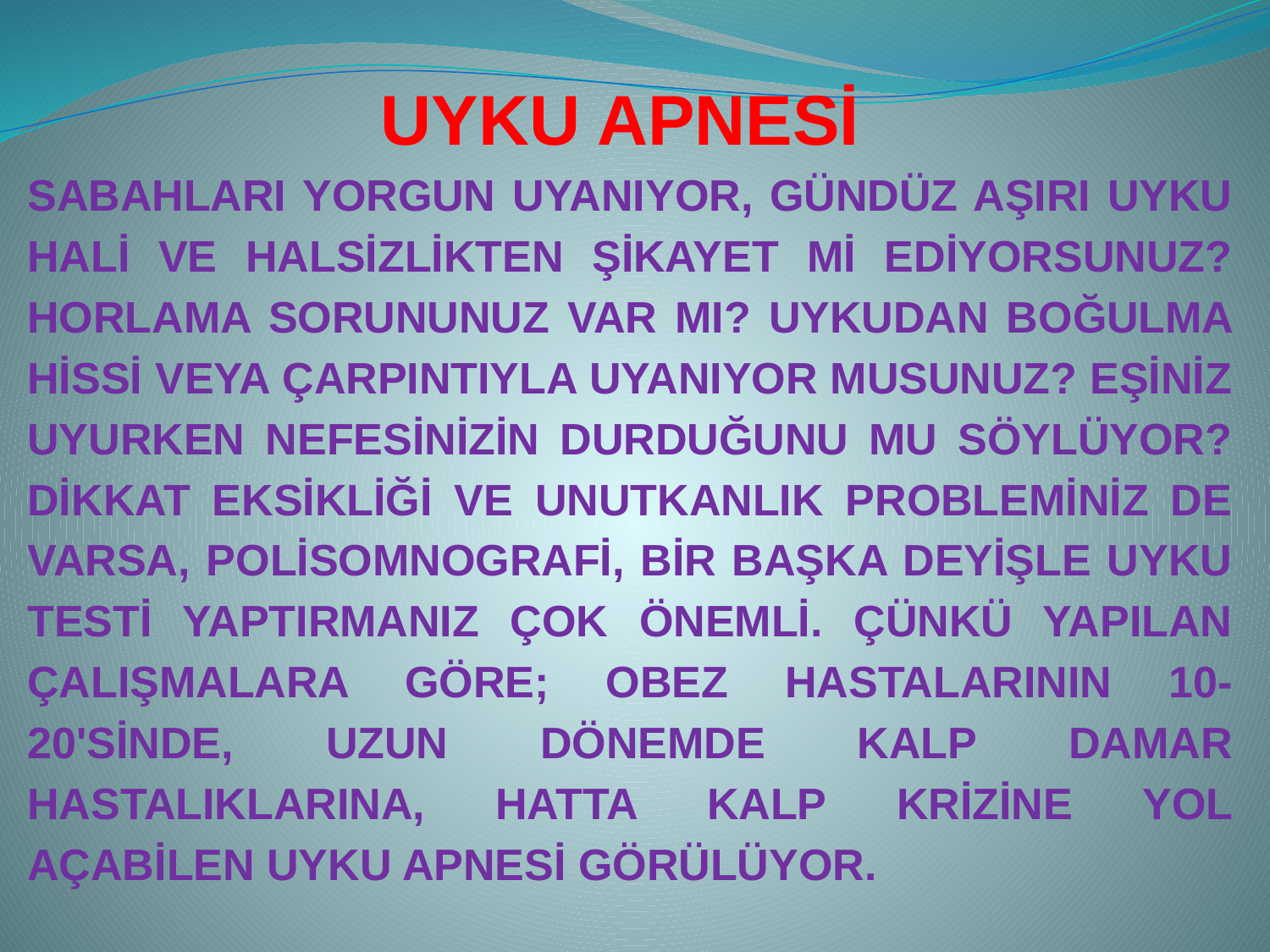

UYKU APNESİ
SABAHLARI YORGUN UYANIYOR, GÜNDÜZ AŞIRI UYKU HALİ VE HALSİZLİKTEN ŞİKAYET Mİ EDİYORSUNUZ? HORLAMA SORUNUNUZ VAR MI? UYKUDAN BOĞULMA HİSSİ VEYA ÇARPINTIYLA UYANIYOR MUSUNUZ? EŞİNİZ UYURKEN NEFESİNİZİN DURDUĞUNU MU SÖYLÜYOR? DİKKAT EKSİKLİĞİ VE UNUTKANLIK PROBLEMİNİZ DE VARSA, POLİSOMNOGRAFİ, BİR BAŞKA DEYİŞLE UYKU TESTİ YAPTIRMANIZ ÇOK ÖNEMLİ. ÇÜNKÜ YAPILAN ÇALIŞMALARA GÖRE; OBEZ HASTALARININ 10-20'SİNDE, UZUN DÖNEMDE KALP DAMAR HASTALIKLARINA, HATTA KALP KRİZİNE YOL AÇABİLEN UYKU APNESİ GÖRÜLÜYOR.